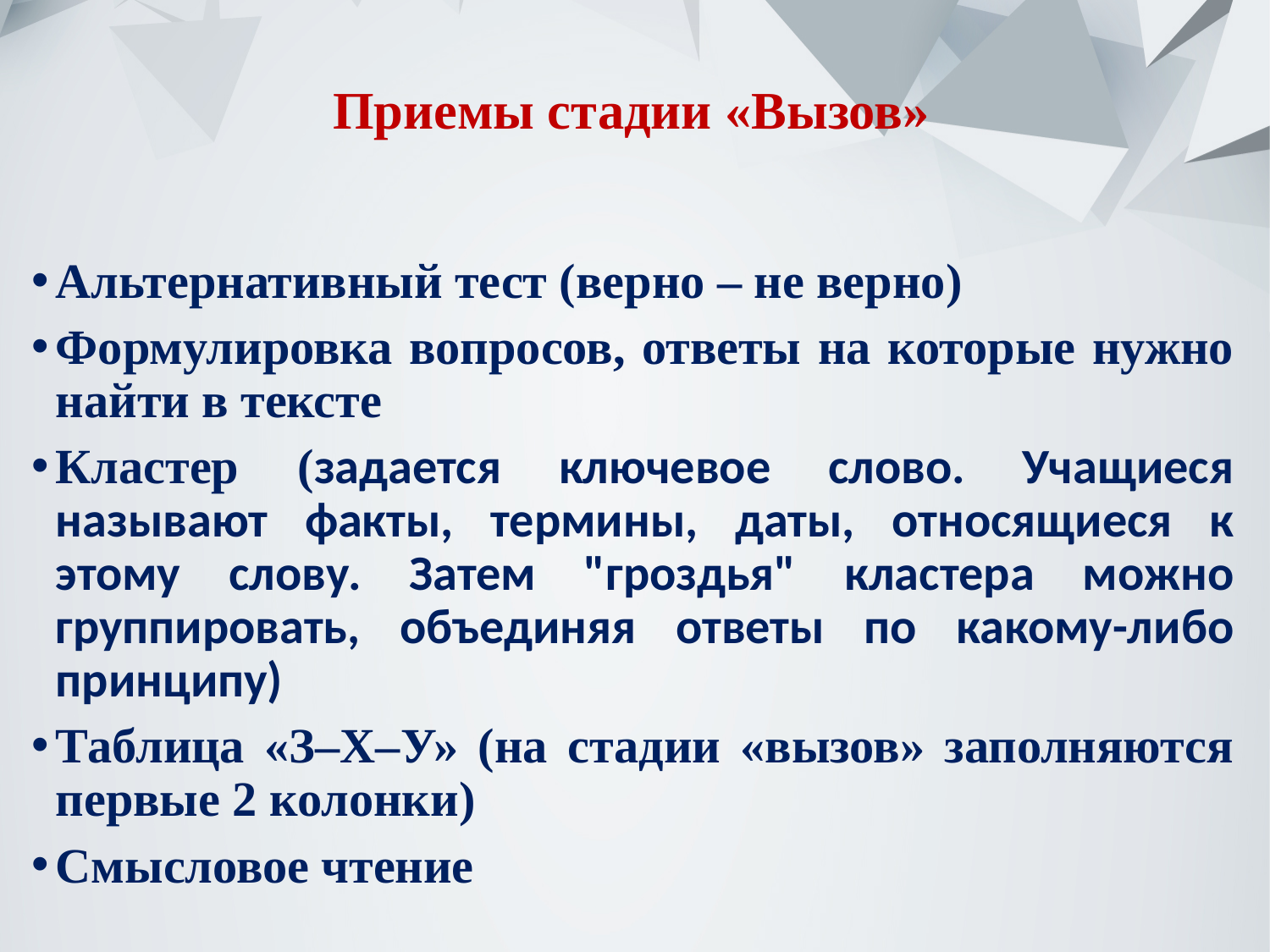

# Приемы стадии «Вызов»

Альтернативный тест (верно – не верно)
Формулировка вопросов, ответы на которые нужно найти в тексте
Кластер (задается ключевое слово. Учащиеся называют факты, термины, даты, относящиеся к этому слову. Затем "гроздья" кластера можно группировать, объединяя ответы по какому-либо принципу)
Таблица «З–Х–У» (на стадии «вызов» заполняются первые 2 колонки)
Смысловое чтение